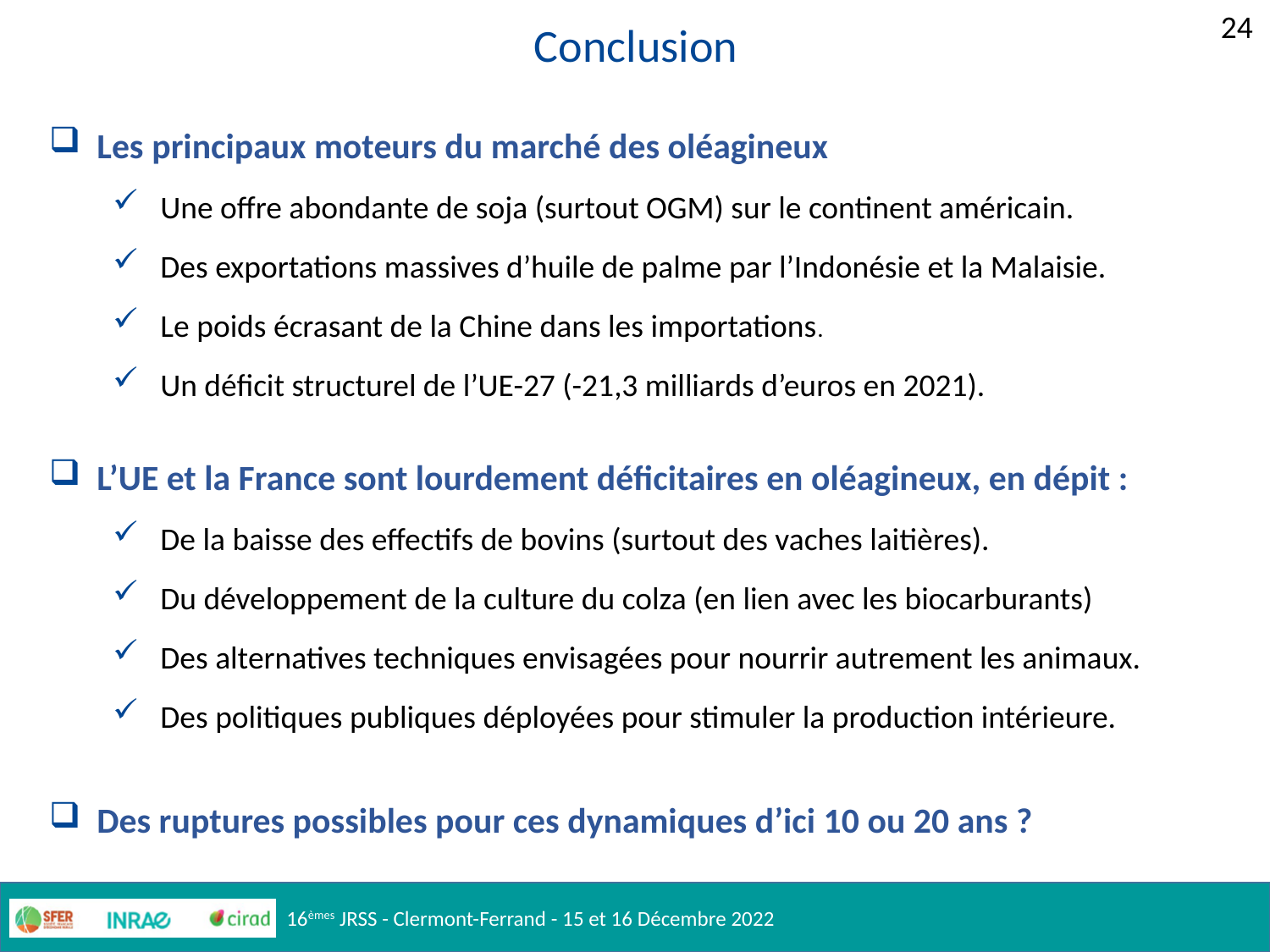

24
# Conclusion
Les principaux moteurs du marché des oléagineux
Une offre abondante de soja (surtout OGM) sur le continent américain.
Des exportations massives d’huile de palme par l’Indonésie et la Malaisie.
Le poids écrasant de la Chine dans les importations.
Un déficit structurel de l’UE-27 (-21,3 milliards d’euros en 2021).
L’UE et la France sont lourdement déficitaires en oléagineux, en dépit :
De la baisse des effectifs de bovins (surtout des vaches laitières).
Du développement de la culture du colza (en lien avec les biocarburants)
Des alternatives techniques envisagées pour nourrir autrement les animaux.
Des politiques publiques déployées pour stimuler la production intérieure.

Des ruptures possibles pour ces dynamiques d’ici 10 ou 20 ans ?